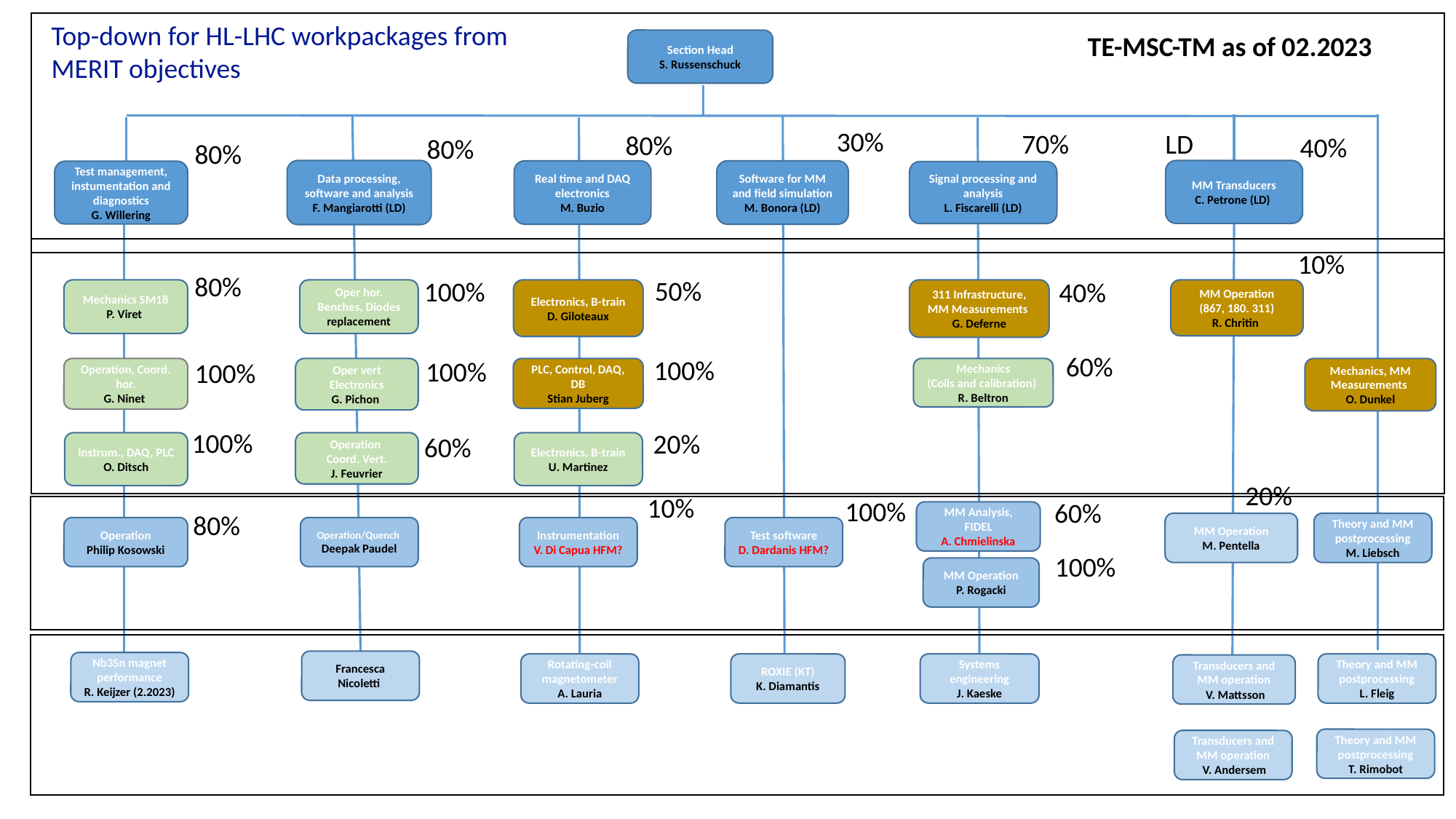

Top-down for HL-LHC workpackages from MERIT objectives

TE-MSC-TM as of 02.2023
Section Head
S. Russenschuck
30%
70%
LD
80%
40%
80%
80%
Data processing, software and analysis
F. Mangiarotti (LD)
MM Transducers
C. Petrone (LD)
Software for MM and field simulation
M. Bonora (LD)
Real time and DAQ electronics
M. Buzio
Test management, instumentation and diagnostics
G. Willering
Signal processing and analysis
L. Fiscarelli (LD)

10%
80%
50%
100%
40%
Mechanics SM18
P. Viret
Oper hor. Benches, Diodes
replacement
Electronics, B-train
D. Giloteaux
311 Infrastructure,
MM Measurements
G. Deferne
MM Operation
 (867, 180. 311)
R. Chritin
60%
100%
100%
100%
Operation, Coord. hor.
G. Ninet
Oper vert Electronics
G. Pichon
PLC, Control, DAQ, DB
Stian Juberg
Mechanics
(Coils and calibration)
R. Beltron
Mechanics, MM Measurements
O. Dunkel

100%
20%
60%
Instrum., DAQ, PLC
O. Ditsch
Operation
Coord. Vert.
J. Feuvrier
Electronics, B-train
U. Martinez
20%
10%
100%
60%

MM Analysis, FIDEL
A. Chmielinska
80%
MM Operation
M. Pentella
Theory and MM postprocessing
M. Liebsch
Operation
Philip Kosowski
Operation/Quench
Deepak Paudel
Instrumentation
V. Di Capua HFM?
Test software
D. Dardanis HFM?
100%
MM Operation
P. Rogacki

Francesca Nicoletti
Nb3Sn magnet performance
R. Keijzer (2.2023)
Rotating-coil magnetometer
A. Lauria
ROXIE (KT)
K. Diamantis
Systems engineering
J. Kaeske
Theory and MM postprocessing
L. Fleig
Transducers and MM operation
 V. Mattsson
Theory and MM postprocessing
T. Rimobot
Transducers and MM operation
 V. Andersem